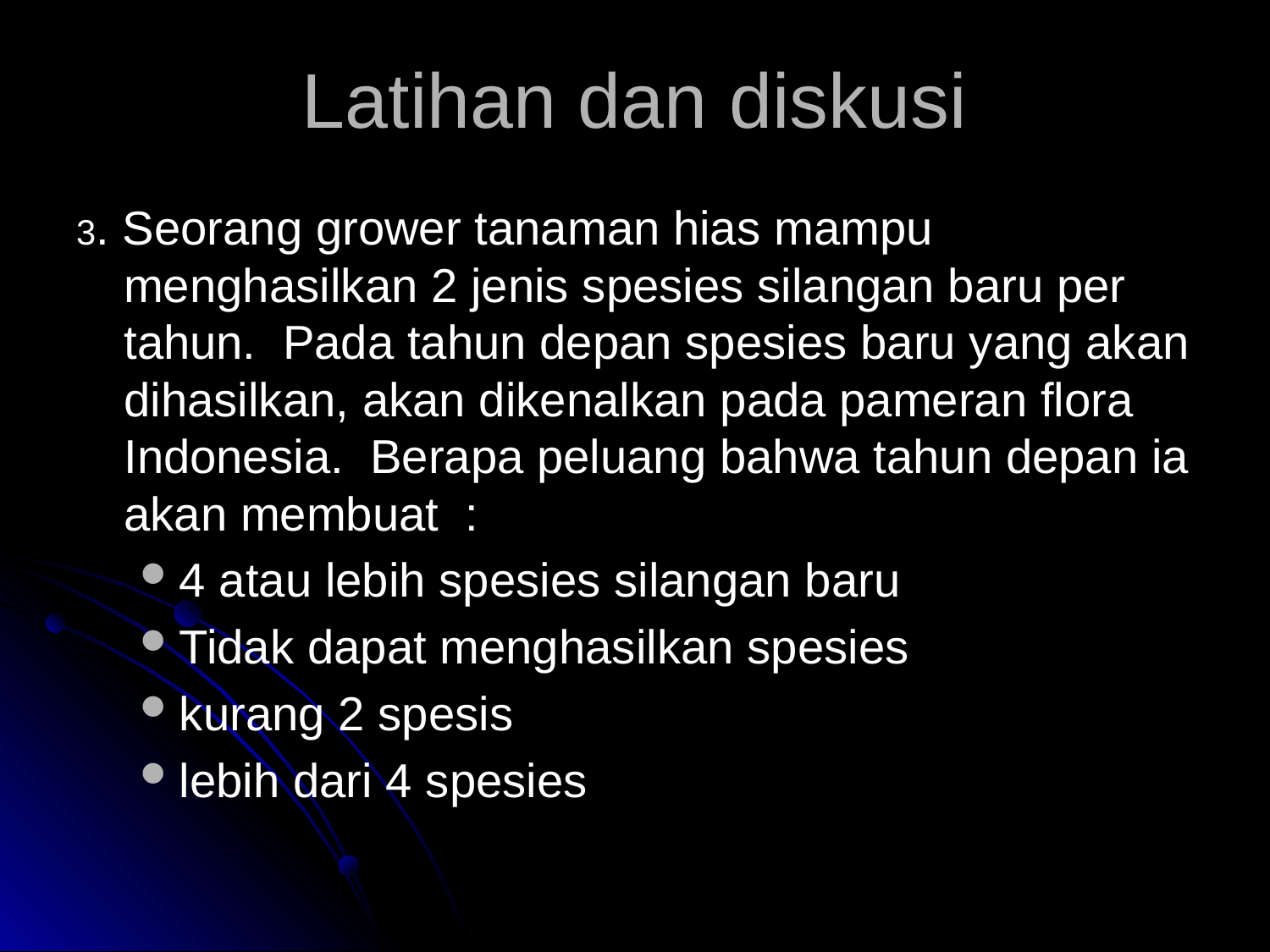

# Latihan dan diskusi
3. Seorang grower tanaman hias mampu menghasilkan 2 jenis spesies silangan baru per tahun.  Pada tahun depan spesies baru yang akan dihasilkan, akan dikenalkan pada pameran flora Indonesia.  Berapa peluang bahwa tahun depan ia akan membuat  :
4 atau lebih spesies silangan baru
Tidak dapat menghasilkan spesies
kurang 2 spesis
lebih dari 4 spesies